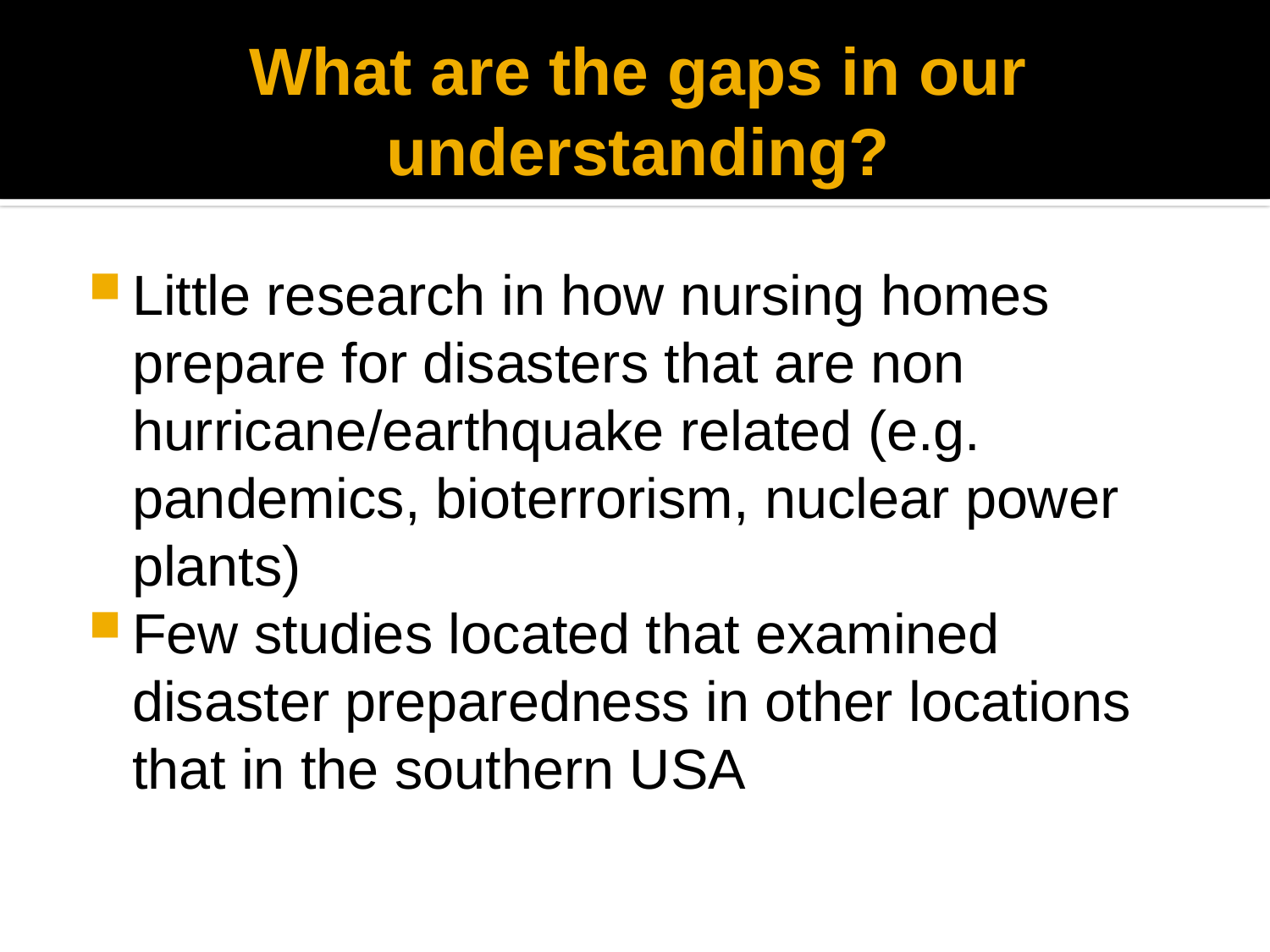

# What are the gaps in our understanding?
Little research in how nursing homes prepare for disasters that are non hurricane/earthquake related (e.g. pandemics, bioterrorism, nuclear power plants)
Few studies located that examined disaster preparedness in other locations that in the southern USA